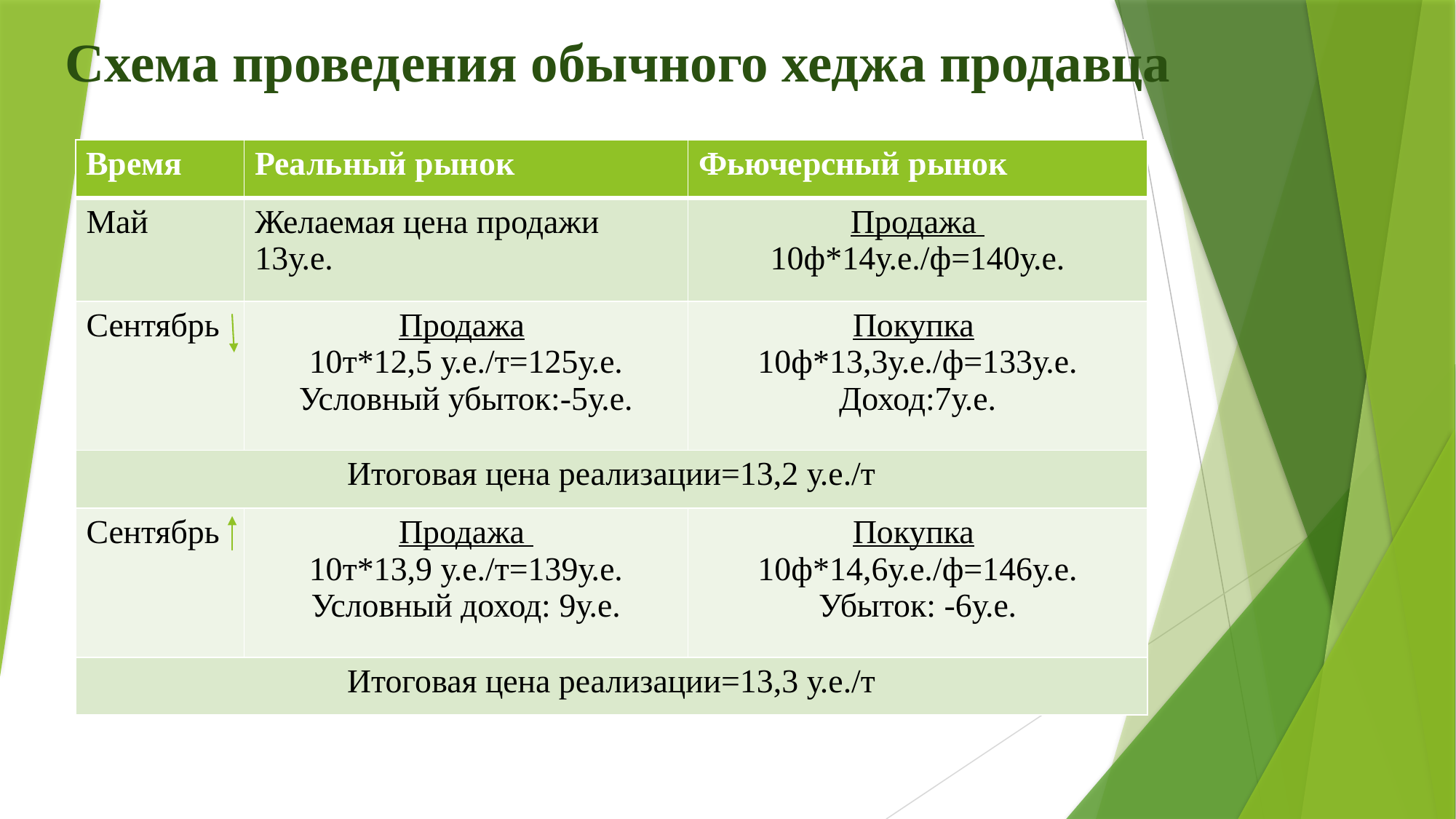

# Схема проведения обычного хеджа продавца
| Время | Реальный рынок | Фьючерсный рынок |
| --- | --- | --- |
| Май | Желаемая цена продажи 13у.е. | Продажа 10ф\*14у.е./ф=140у.е. |
| Сентябрь | Продажа 10т\*12,5 у.е./т=125у.е. Условный убыток:-5у.е. | Покупка 10ф\*13,3у.е./ф=133у.е. Доход:7у.е. |
| Итоговая цена реализации=13,2 у.е./т |  |  |
| Сентябрь | Продажа 10т\*13,9 у.е./т=139у.е. Условный доход: 9у.е. | Покупка 10ф\*14,6у.е./ф=146у.е. Убыток: -6у.е. |
| Итоговая цена реализации=13,3 у.е./т |  |  |